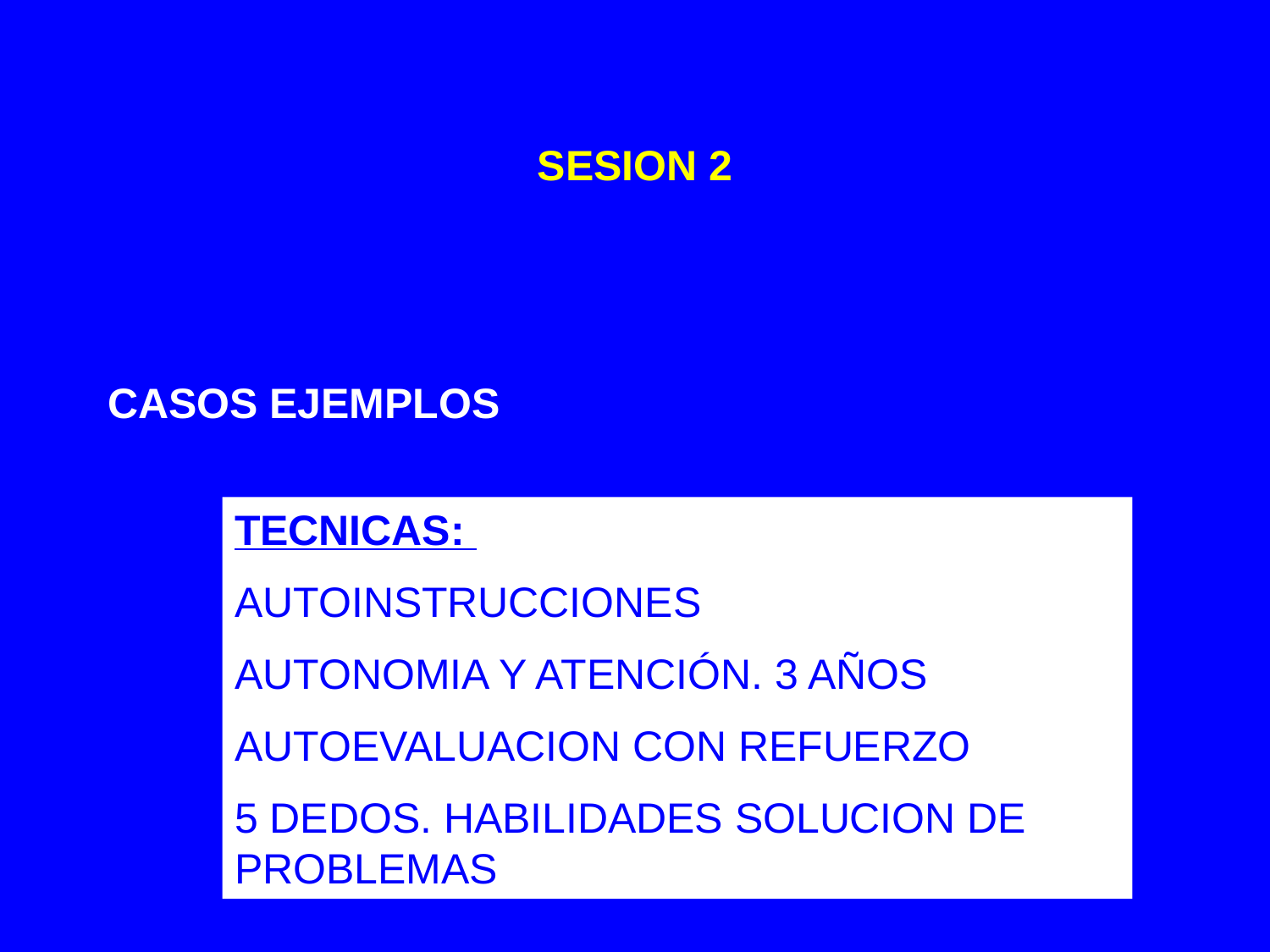

# SESION 2
CASOS EJEMPLOS
TECNICAS:
AUTOINSTRUCCIONES
AUTONOMIA Y ATENCIÓN. 3 AÑOS
AUTOEVALUACION CON REFUERZO
5 DEDOS. HABILIDADES SOLUCION DE PROBLEMAS